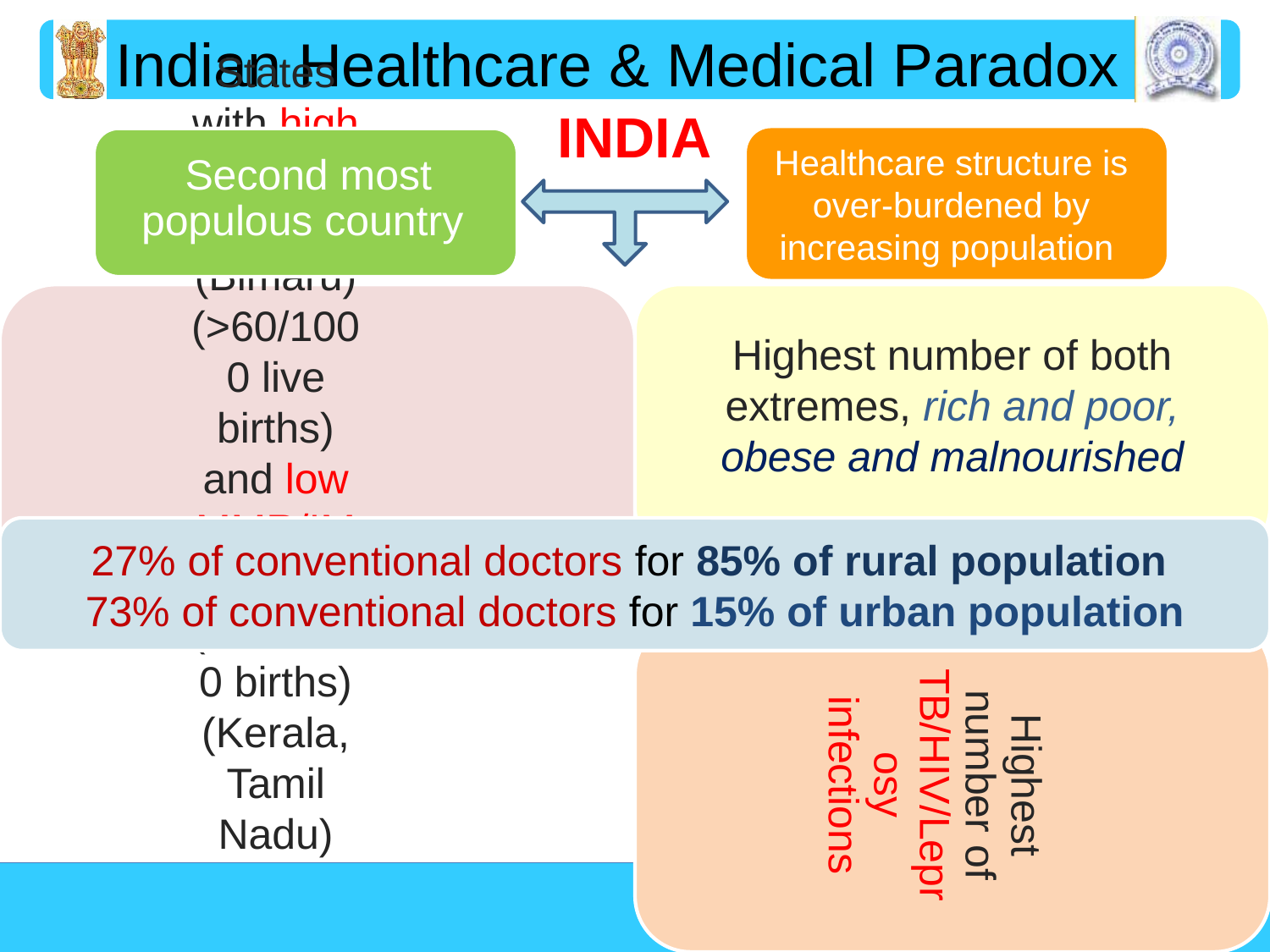

Indian Healthcare & Medical Paradox
INDIA
States with high MMR/IMR (Bimaru) (>60/1000 live births) and low MMR/IMR (<15/1000 births) (Kerala, Tamil Nadu)
Healthcare structure is
over-burdened by increasing population
Second most populous country

Highest number of both extremes, rich and poor, obese and malnourished
Highest number of TB/HIV/Leprosy infections

27% of conventional doctors for 85% of rural population
73% of conventional doctors for 15% of urban population
Twin epidemic of continuing/emerging infectious diseases as well as chronic degenerative diseases.